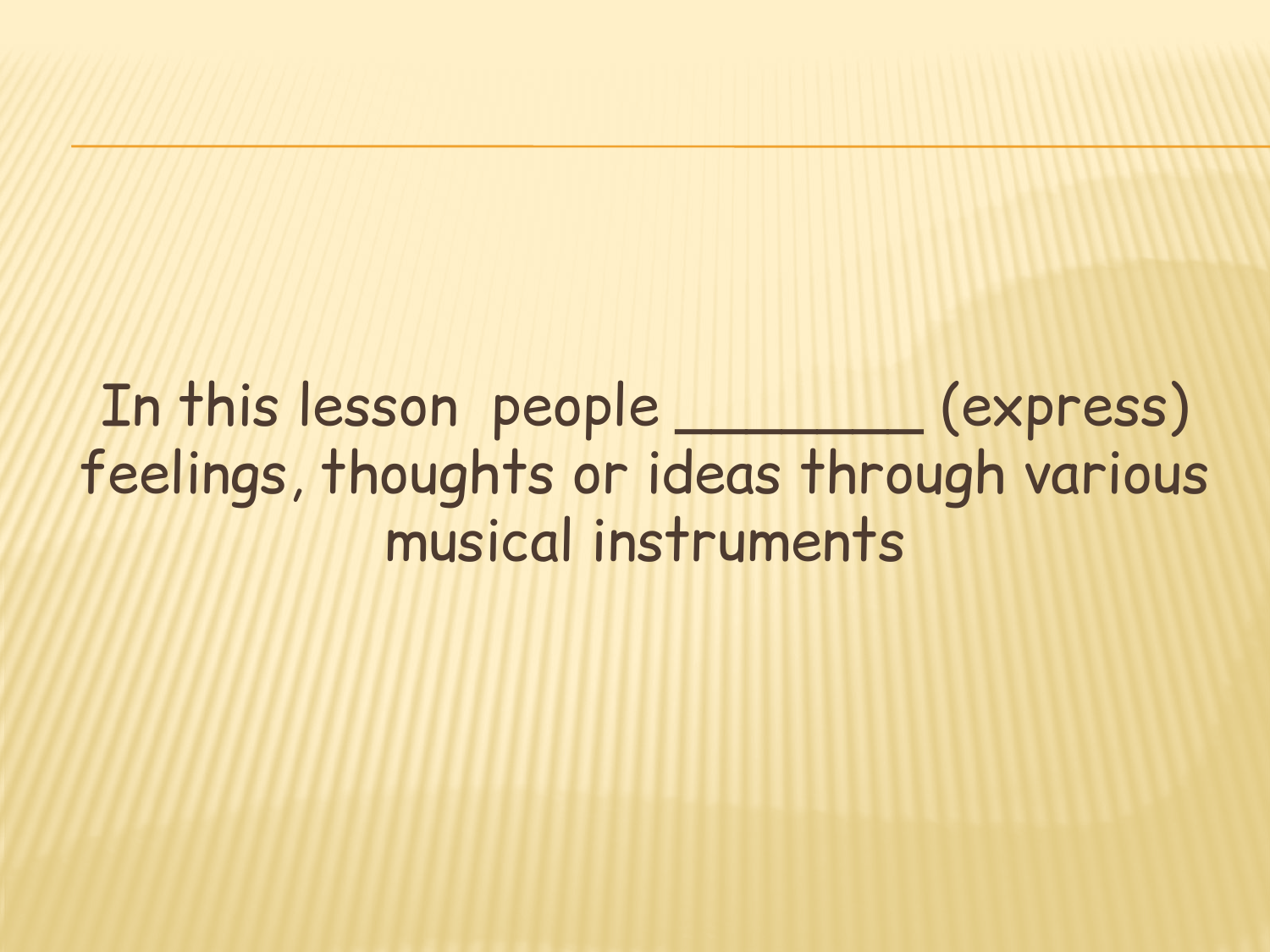

In this lesson  people _______ (express) feelings, thoughts or ideas through various musical instruments